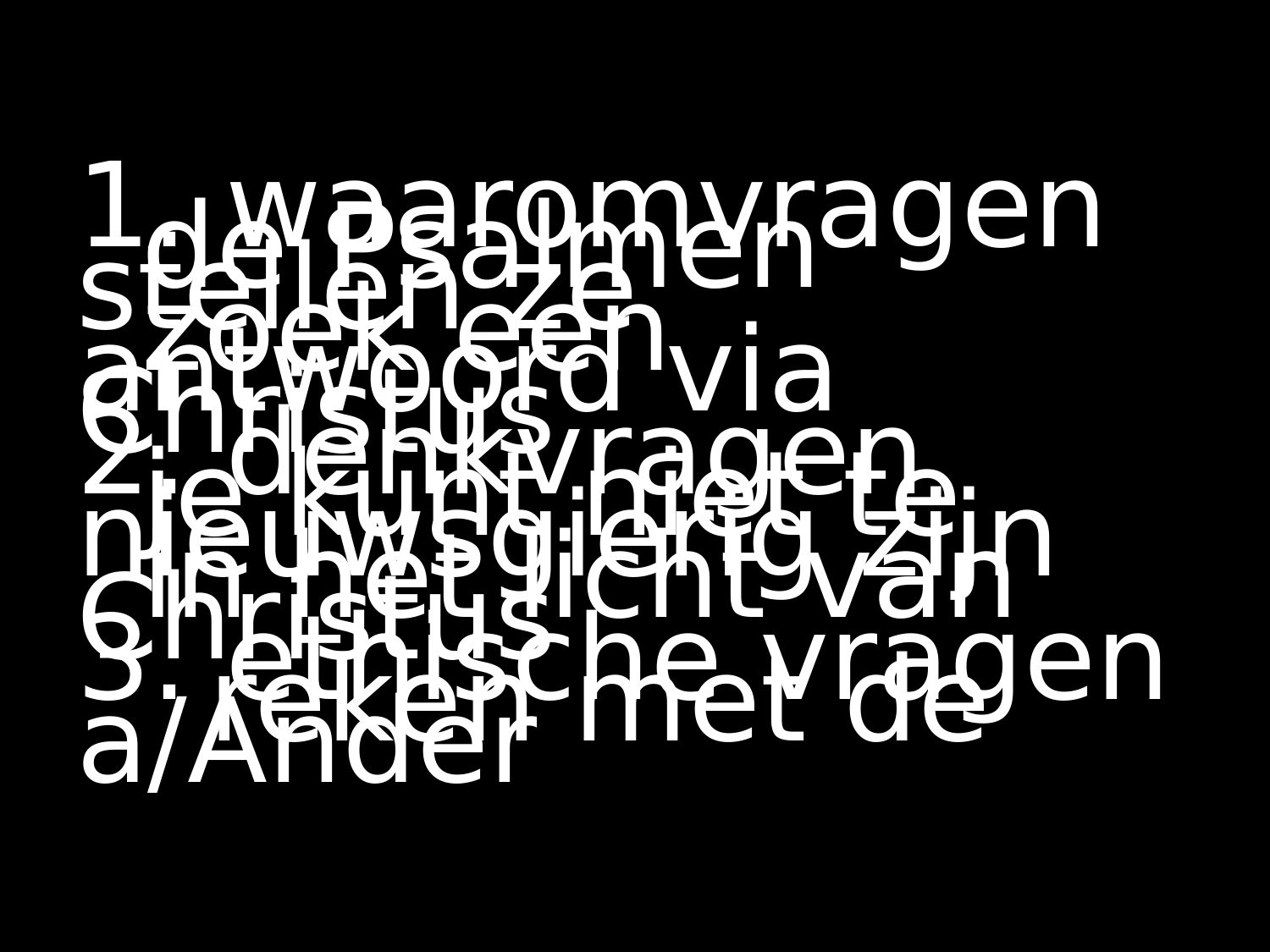

#
1. waaromvragen
	de Psalmen stellen ze
 	zoek een antwoord via Christus
2. denkvragen
	je kunt niet te nieuwsgierig zijn
	in het licht van Christus
3. ethische vragen
  	reken met de a/Ander